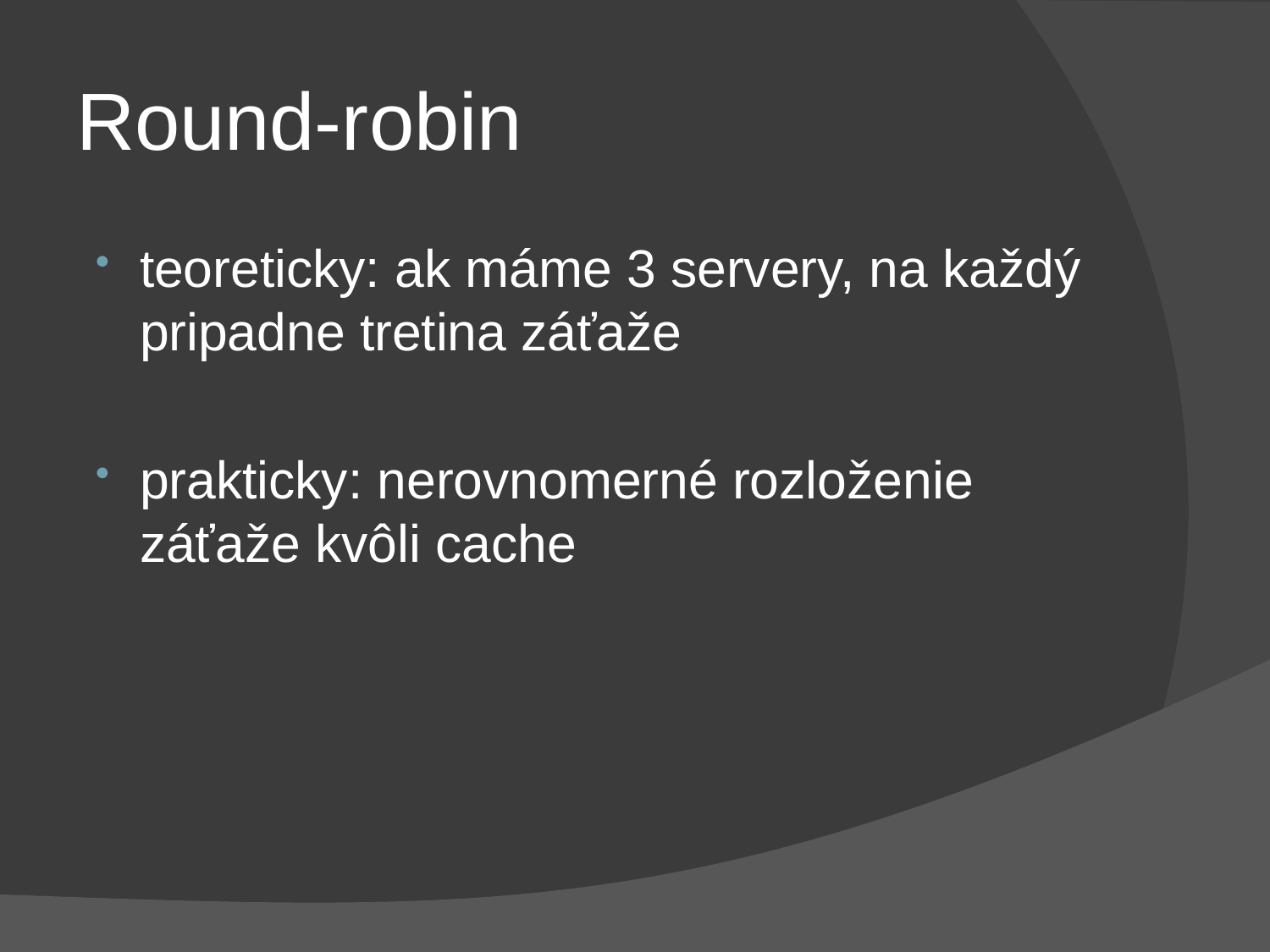

# Round-robin
teoreticky: ak máme 3 servery, na každý pripadne tretina záťaže

prakticky: nerovnomerné rozloženie záťaže kvôli cache